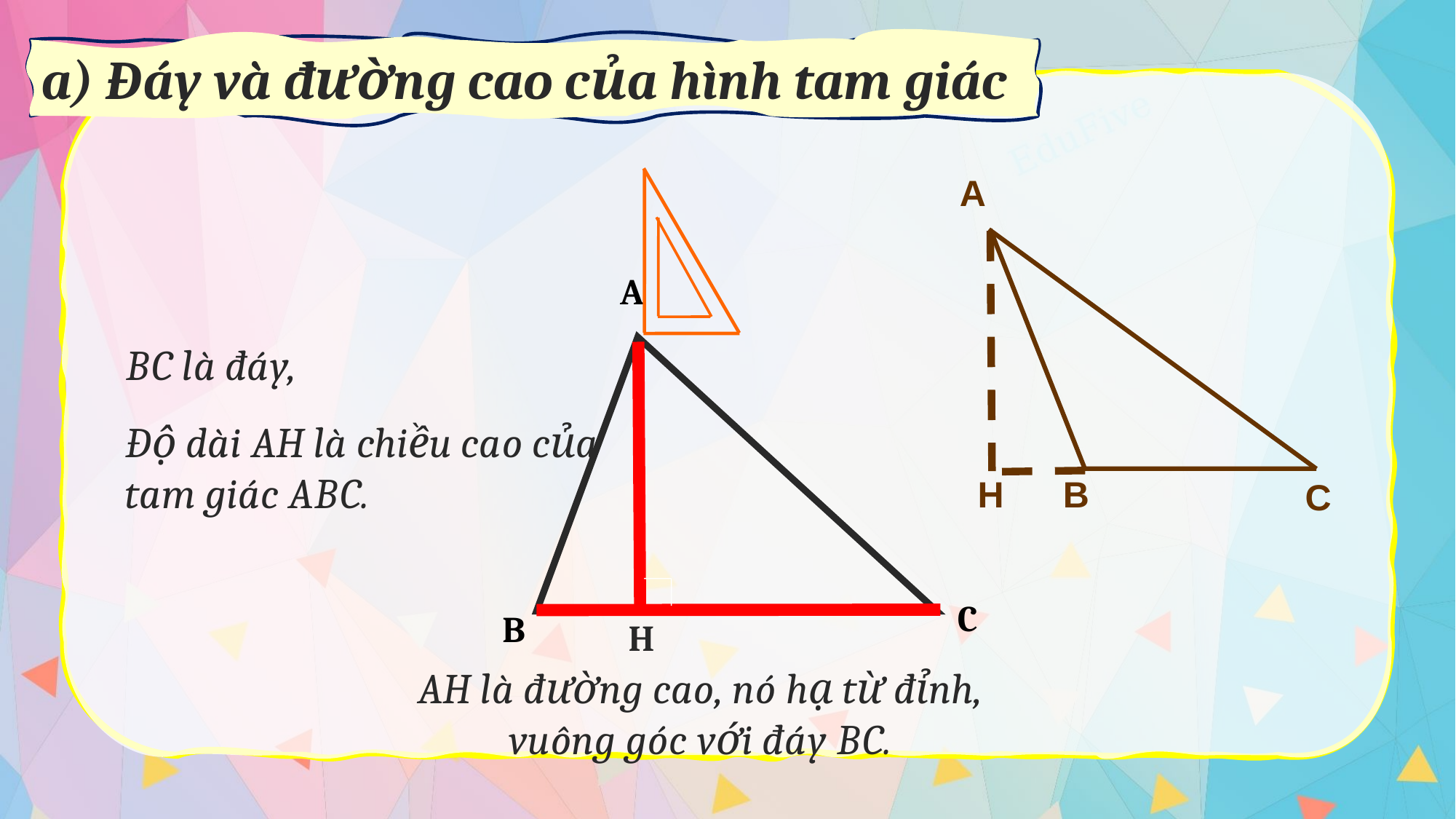

a) Đáy và đường cao của hình tam giác

A

B
C

A

C
B
BC là đáy,

Độ dài AH là chiều cao của tam giác ABC.
H

H

AH là đường cao, nó hạ từ đỉnh, vuông góc với đáy BC.